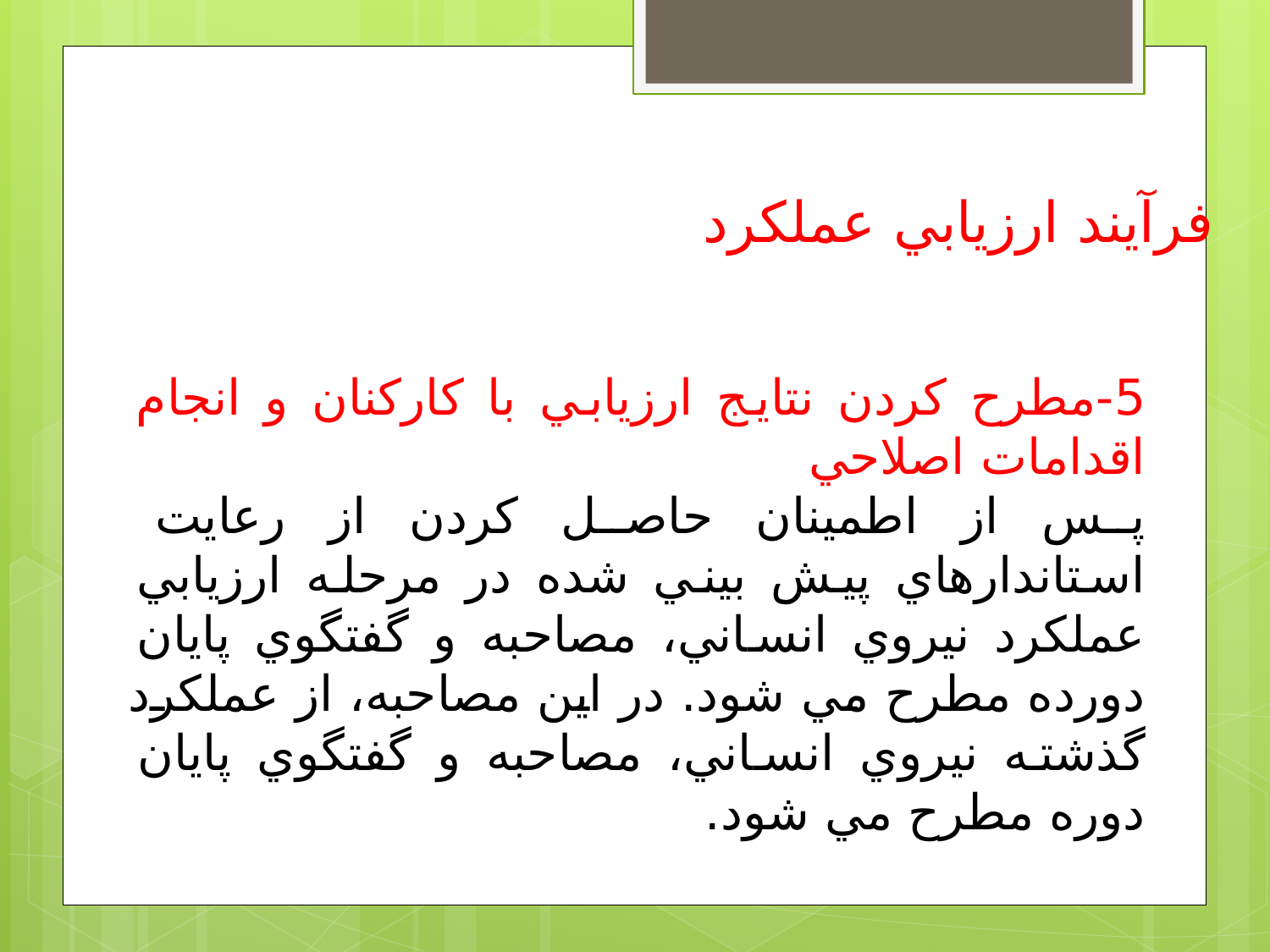

فرآيند ارزيابي عملكرد
5-مطرح كردن نتايج ارزيابي با كاركنان و انجام اقدامات اصلاحي
پس از اطمينان حاصل كردن از رعايت استاندارهاي پيش بيني شده در مرحله ارزيابي عملكرد نيروي انساني، مصاحبه و گفتگوي پايان دورده مطرح مي شود. در اين مصاحبه، از عملكرد گذشته نيروي انساني، مصاحبه و گفتگوي پايان دوره مطرح مي شود.